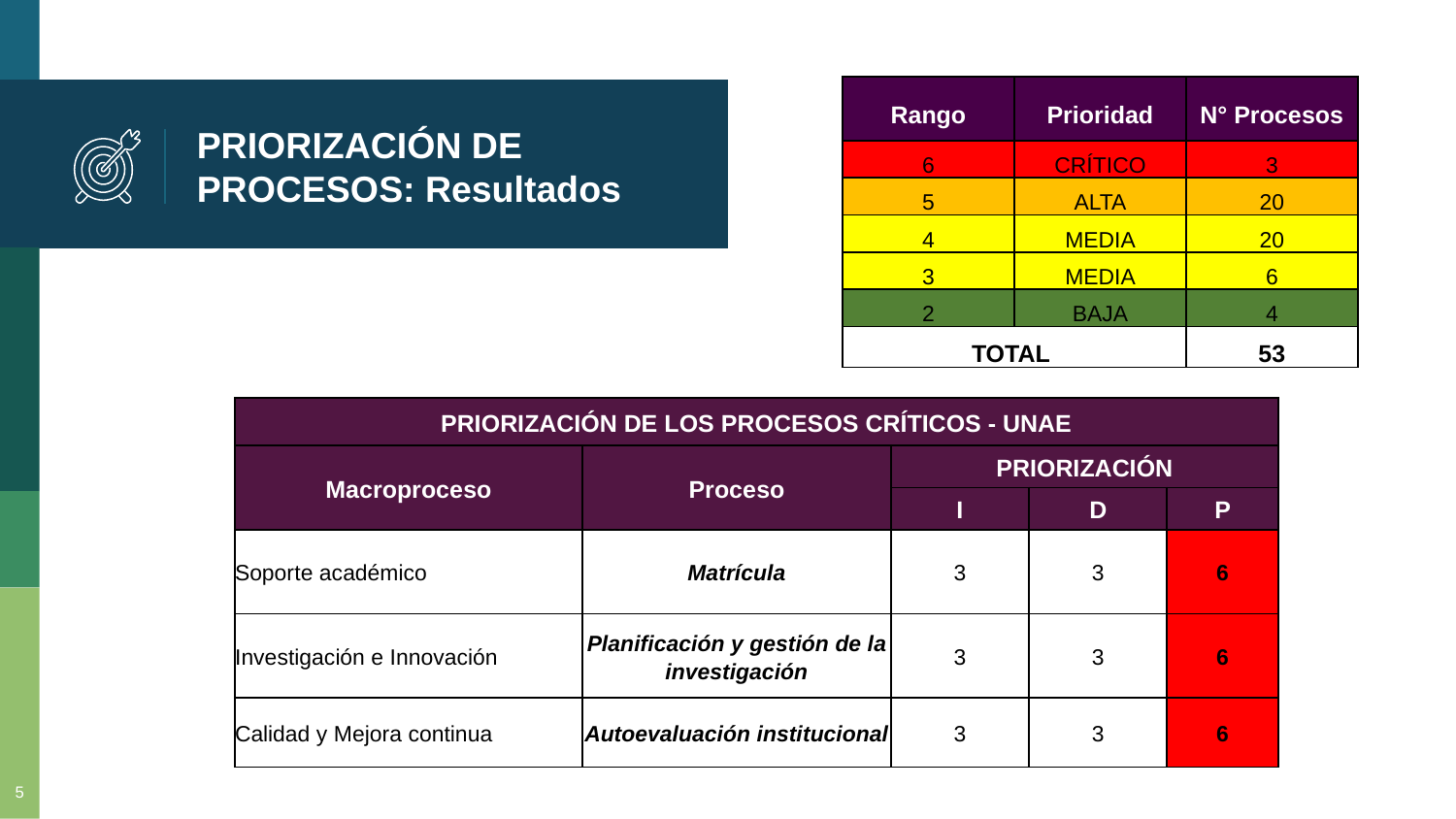

| Rango | Prioridad | N° Procesos |
| --- | --- | --- |
| 6 | CRÍTICO | 3 |
| 5 | ALTA | 20 |
| 4 | MEDIA | 20 |
| 3 | MEDIA | 6 |
| 2 | BAJA | 4 |
| TOTAL |  | 53 |
# PRIORIZACIÓN DE PROCESOS: Resultados

| PRIORIZACIÓN DE LOS PROCESOS CRÍTICOS - UNAE |  |  |  |  |
| --- | --- | --- | --- | --- |
| Macroproceso | Proceso | PRIORIZACIÓN |  |  |
|  |  | I | D | P |
| Soporte académico | Matrícula | 3 | 3 | 6 |
| Investigación e Innovación | Planificación y gestión de la investigación | 3 | 3 | 6 |
| Calidad y Mejora continua | Autoevaluación institucional | 3 | 3 | 6 |
5